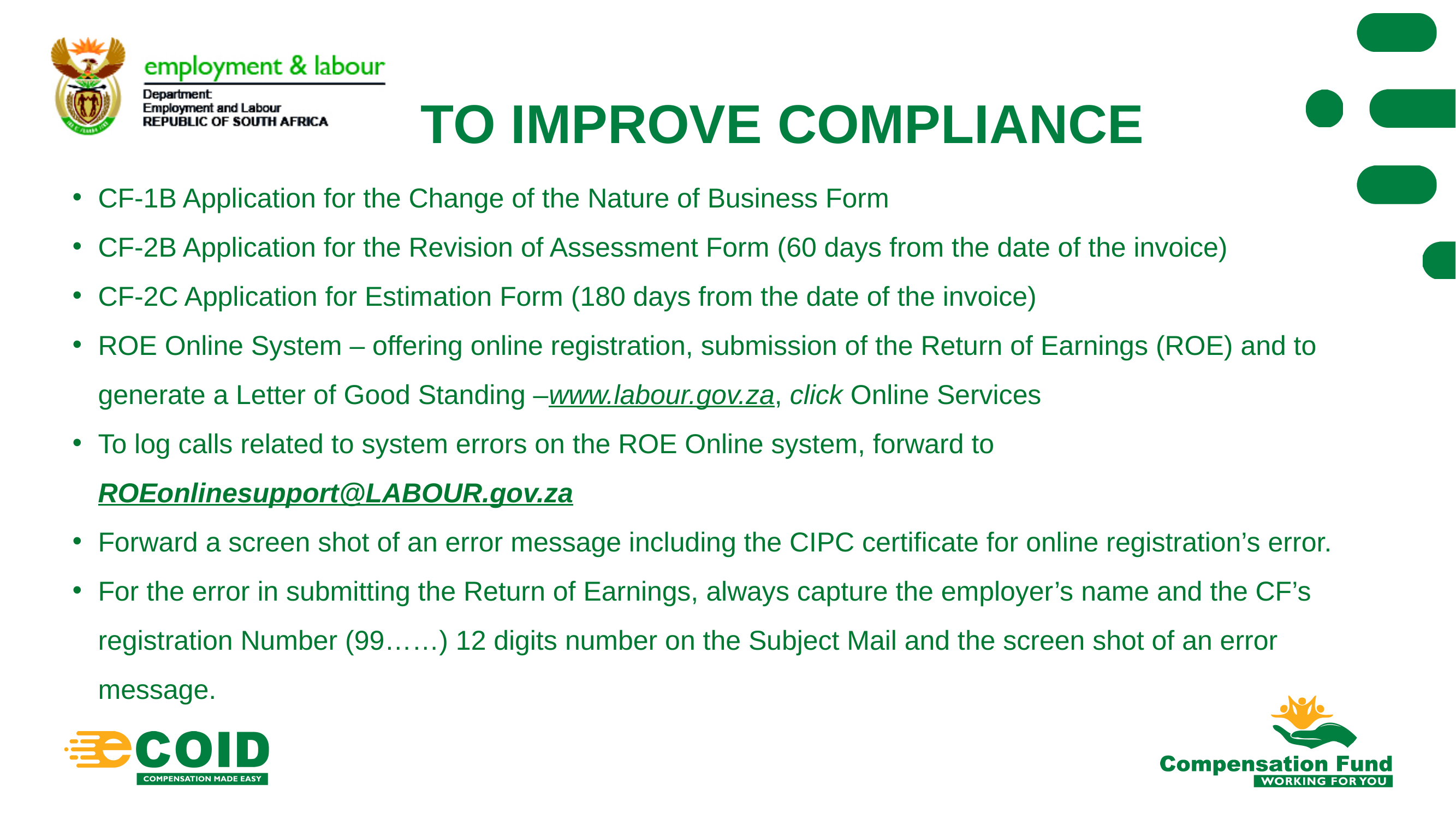

# TO IMPROVE COMPLIANCE
CF-1B Application for the Change of the Nature of Business Form
CF-2B Application for the Revision of Assessment Form (60 days from the date of the invoice)
CF-2C Application for Estimation Form (180 days from the date of the invoice)
ROE Online System – offering online registration, submission of the Return of Earnings (ROE) and to generate a Letter of Good Standing –www.labour.gov.za, click Online Services
To log calls related to system errors on the ROE Online system, forward to ROEonlinesupport@LABOUR.gov.za
Forward a screen shot of an error message including the CIPC certificate for online registration’s error.
For the error in submitting the Return of Earnings, always capture the employer’s name and the CF’s registration Number (99……) 12 digits number on the Subject Mail and the screen shot of an error message.